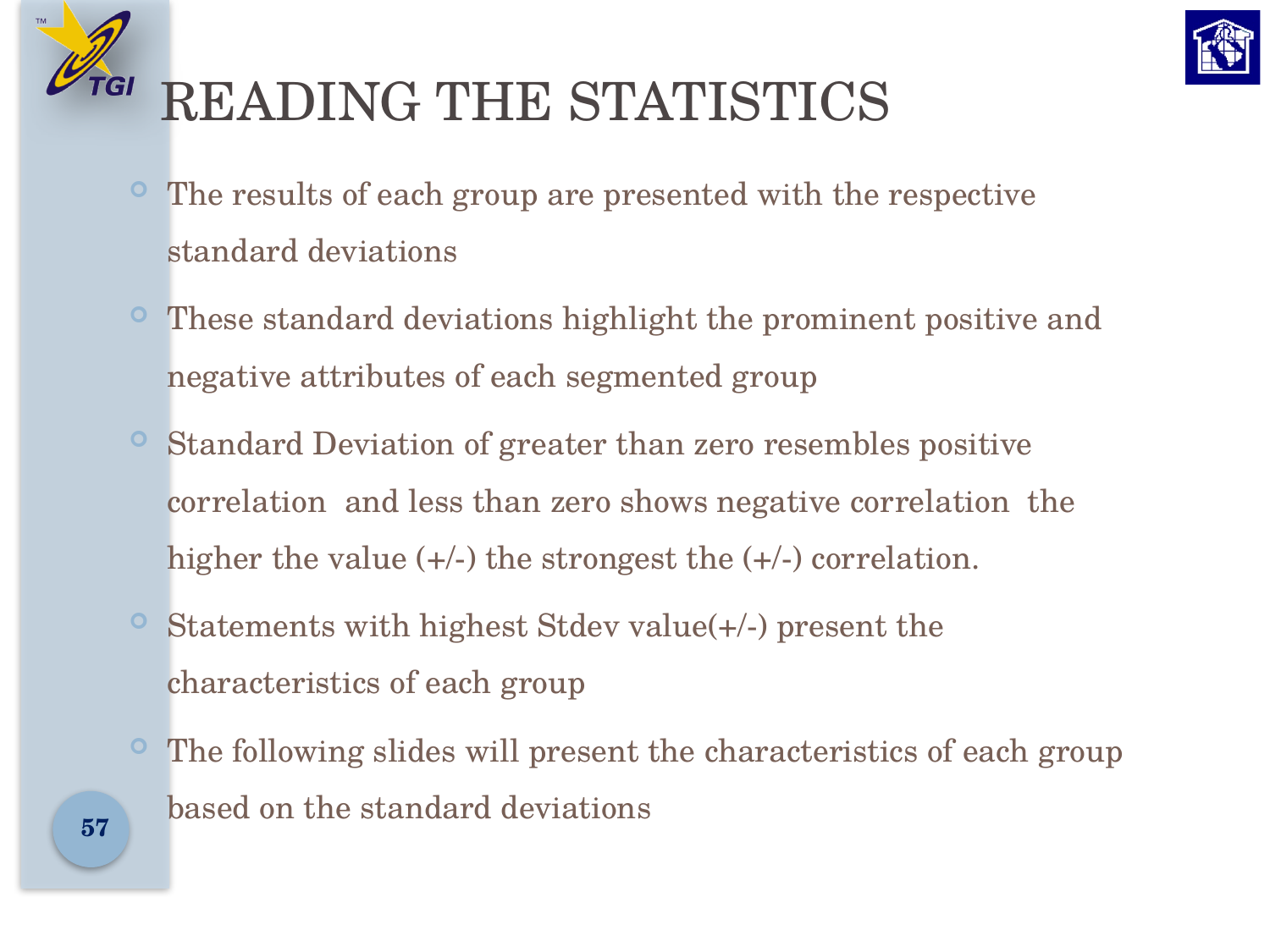

# Reading The Statistics
The results of each group are presented with the respective standard deviations
These standard deviations highlight the prominent positive and negative attributes of each segmented group
Standard Deviation of greater than zero resembles positive correlation  and less than zero shows negative correlation  the higher the value (+/-) the strongest the (+/-) correlation.
Statements with highest Stdev value(+/-) present the characteristics of each group
The following slides will present the characteristics of each group based on the standard deviations
57